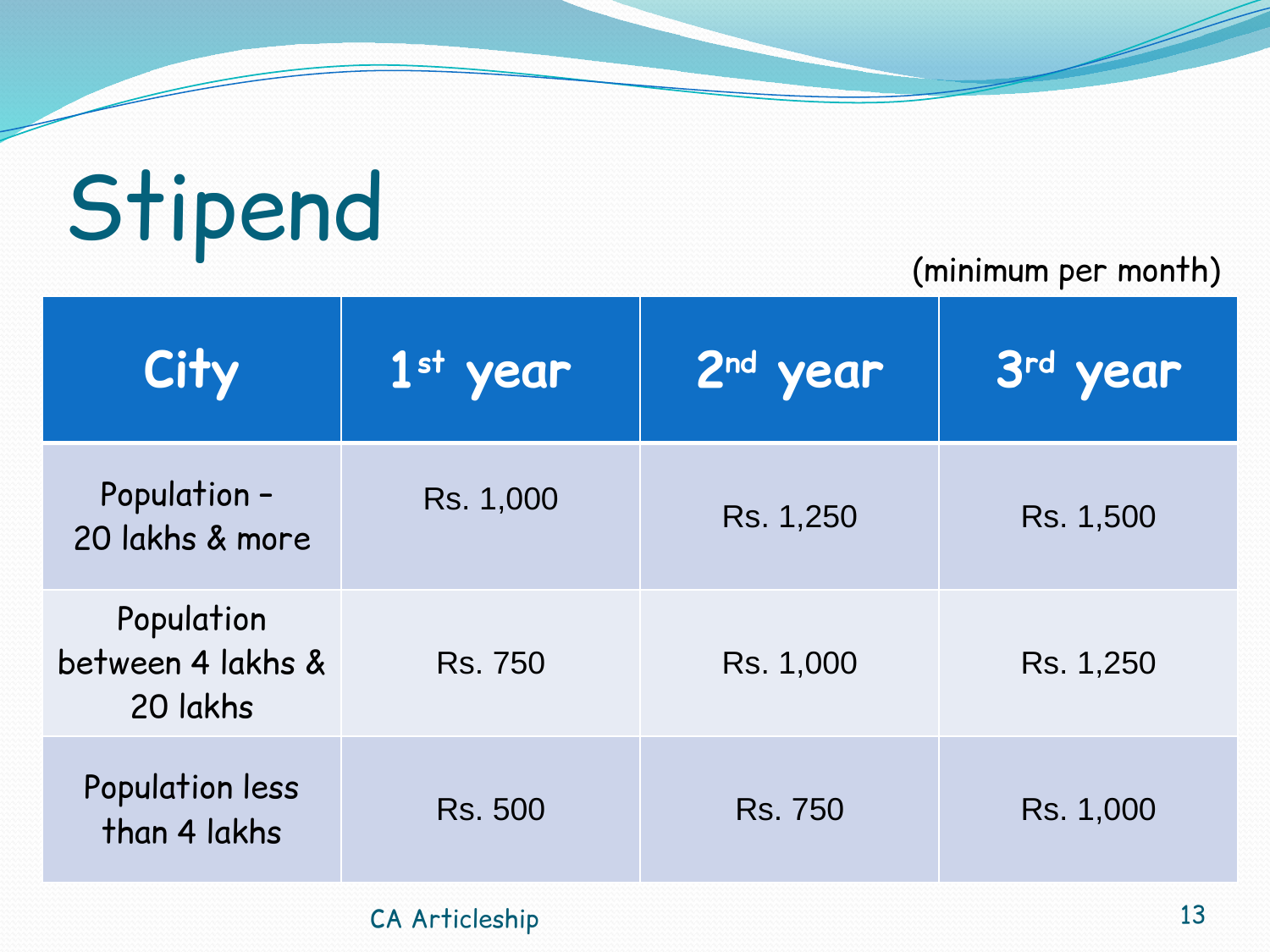

# Stipend
(minimum per month)
| City | 1st year | 2nd year | 3rd year |
| --- | --- | --- | --- |
| Population – 20 lakhs & more | Rs. 1,000 | Rs. 1,250 | Rs. 1,500 |
| Population between 4 lakhs & 20 lakhs | Rs. 750 | Rs. 1,000 | Rs. 1,250 |
| Population less than 4 lakhs | Rs. 500 | Rs. 750 | Rs. 1,000 |
CA Articleship
13